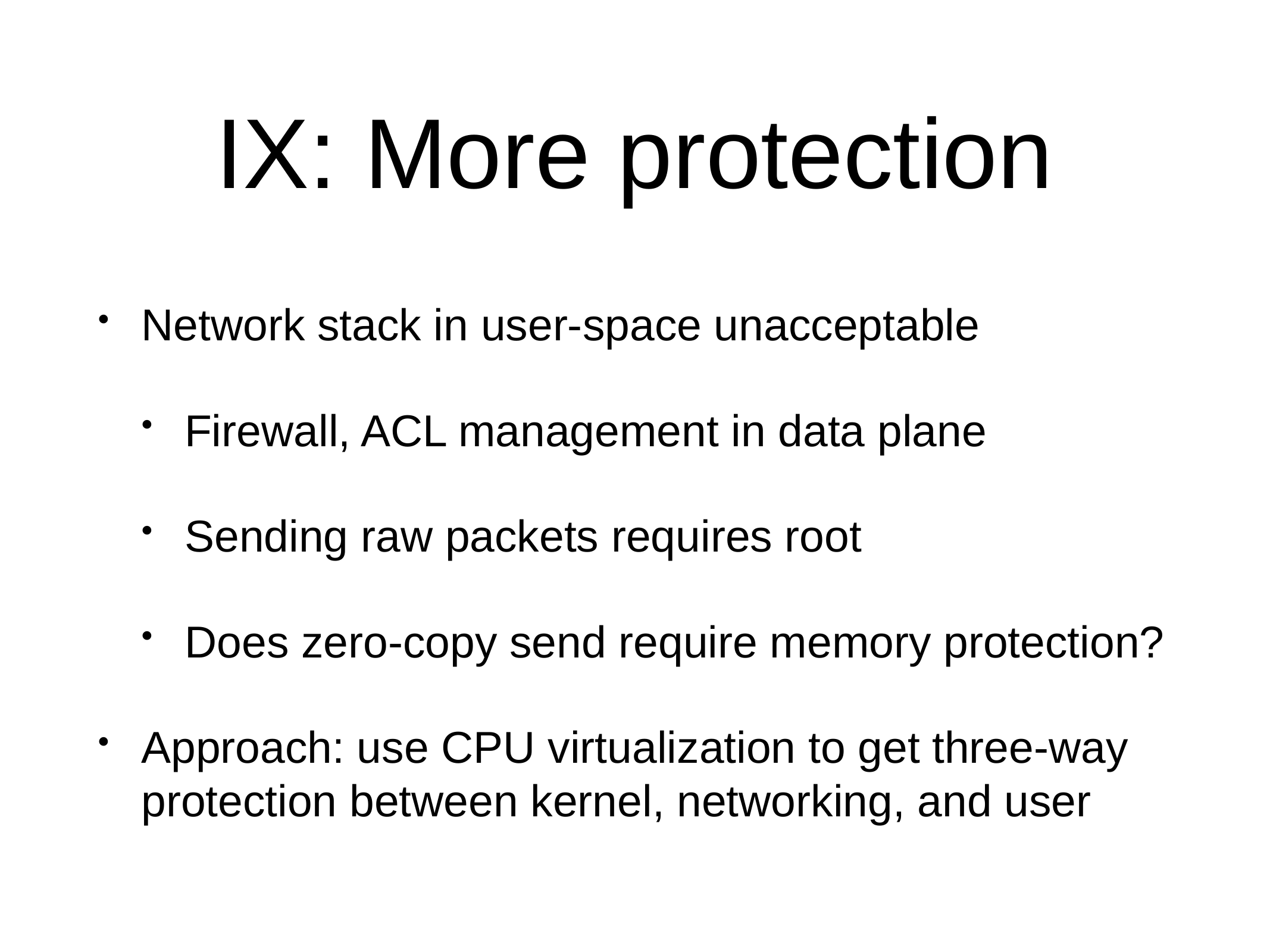

# IX: More protection
Network stack in user-space unacceptable
Firewall, ACL management in data plane
Sending raw packets requires root
Does zero-copy send require memory protection?
Approach: use CPU virtualization to get three-way protection between kernel, networking, and user